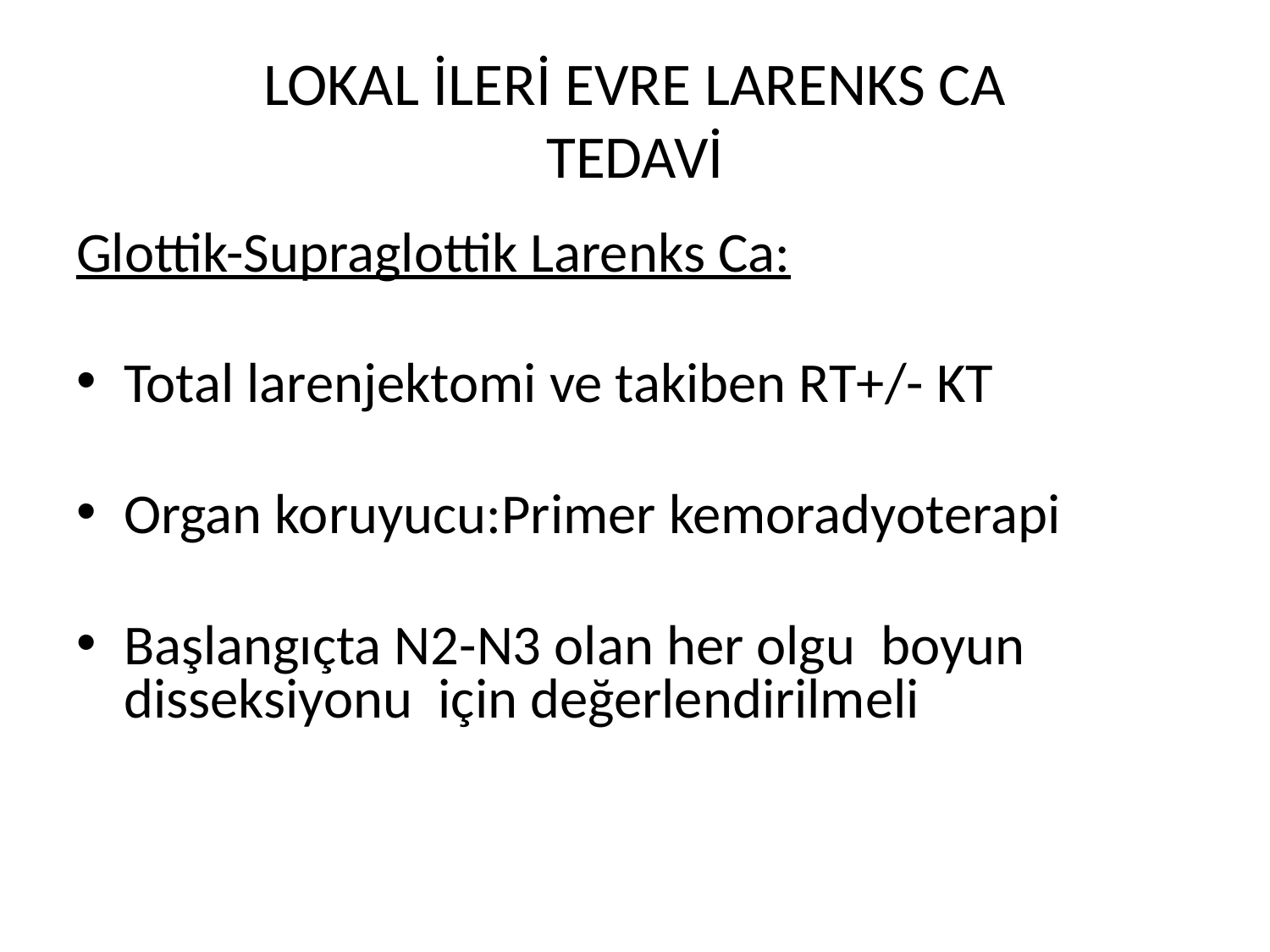

# LOKAL İLERİ EVRE LARENKS CA TEDAVİ
Glottik-Supraglottik Larenks Ca:

Total larenjektomi ve takiben RT+/- KT

Organ koruyucu:Primer kemoradyoterapi

Başlangıçta N2-N3 olan her olgu  boyun disseksiyonu  için değerlendirilmeli